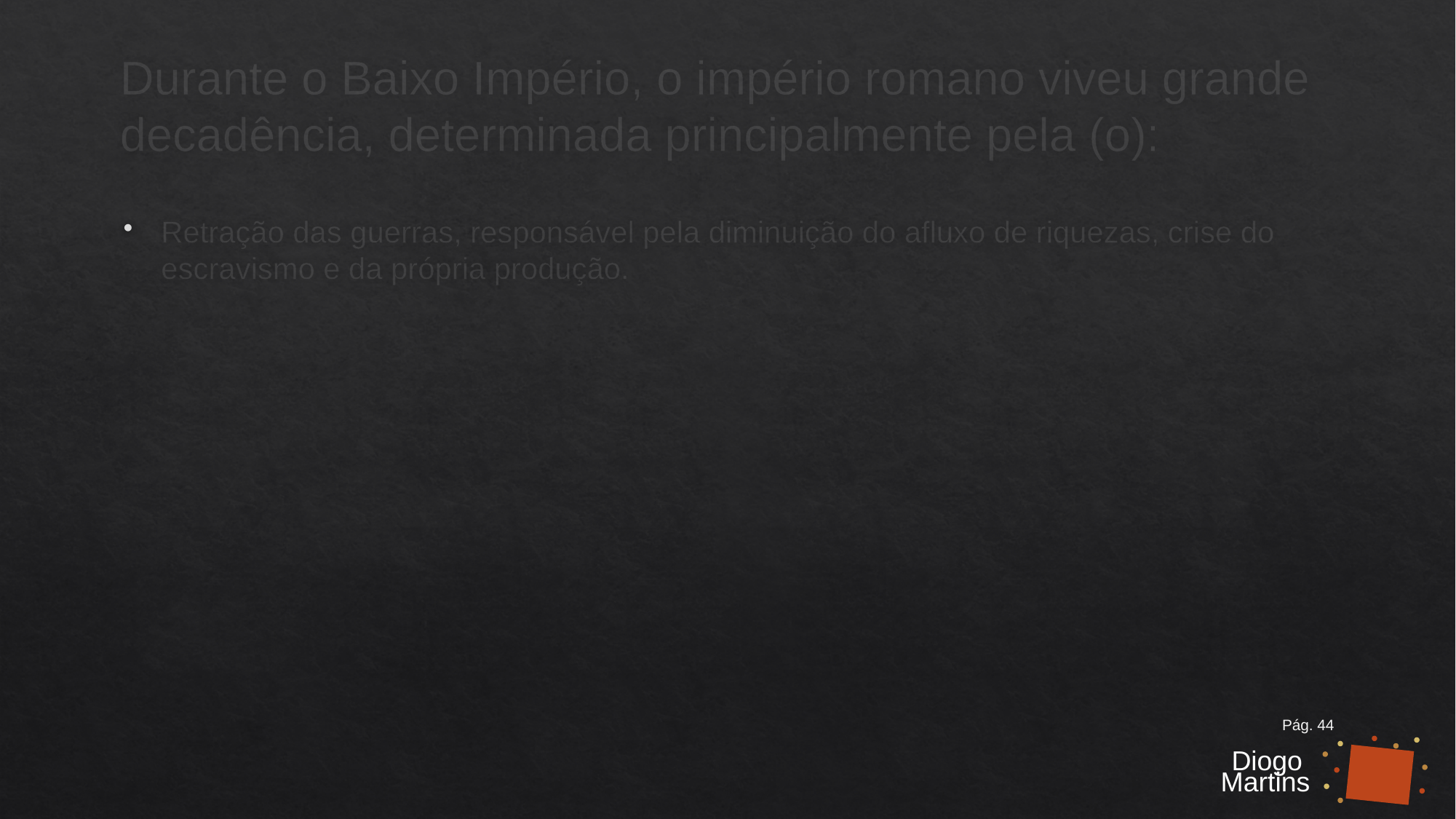

# Durante o Baixo Império, o império romano viveu grande decadência, determinada principalmente pela (o):
Retração das guerras, responsável pela diminuição do afluxo de riquezas, crise do escravismo e da própria produção.
Pág. 44